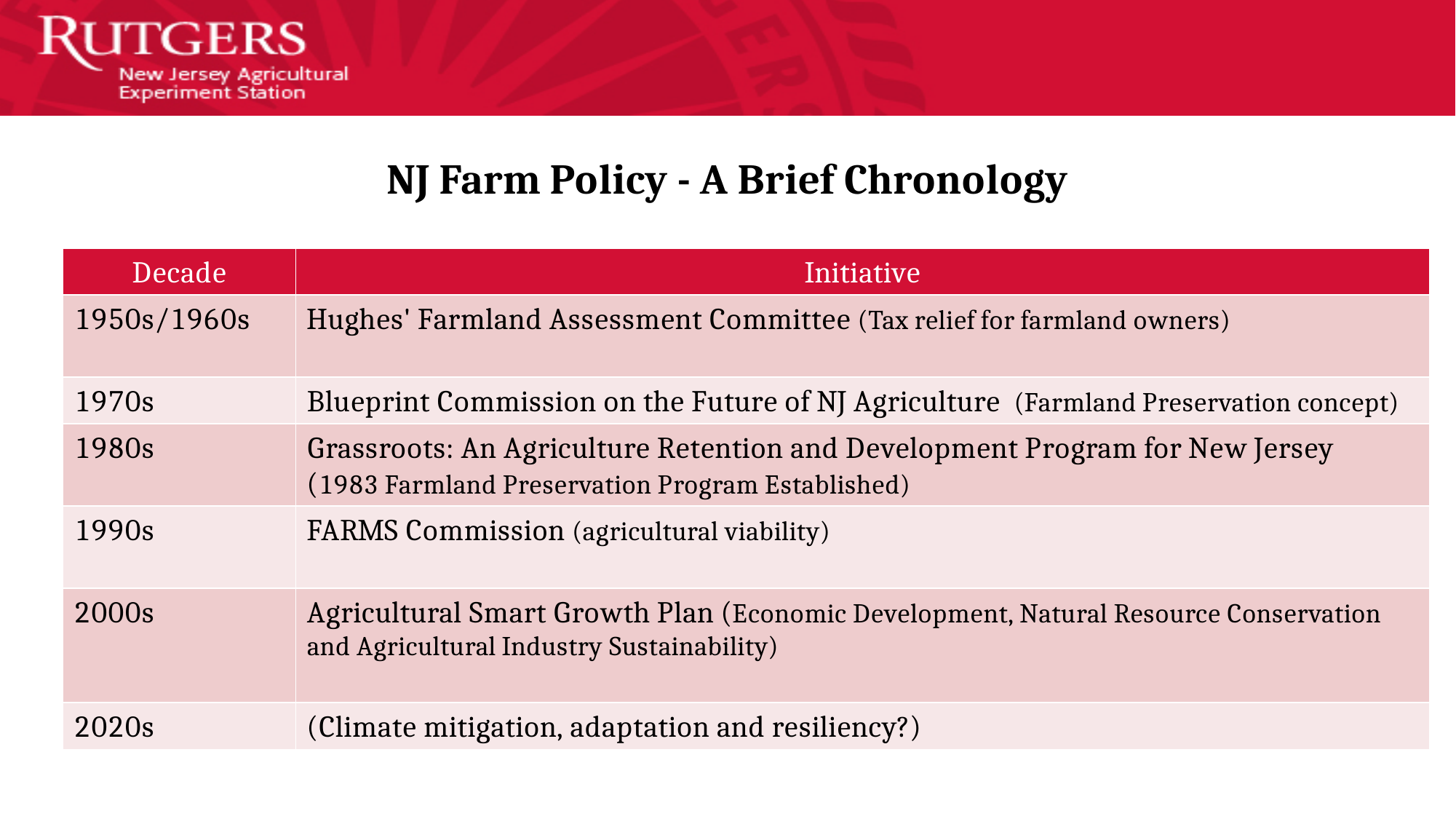

# NJ Farm Policy - A Brief Chronology
| Decade | Initiative |
| --- | --- |
| 1950s/1960s | Hughes' Farmland Assessment Committee (Tax relief for farmland owners) |
| 1970s | Blueprint Commission on the Future of NJ Agriculture (Farmland Preservation concept) |
| 1980s | Grassroots: An Agriculture Retention and Development Program for New Jersey (1983 Farmland Preservation Program Established) |
| 1990s | FARMS Commission (agricultural viability) |
| 2000s | Agricultural Smart Growth Plan (Economic Development, Natural Resource Conservation and Agricultural Industry Sustainability) |
| 2020s | (Climate mitigation, adaptation and resiliency?) |